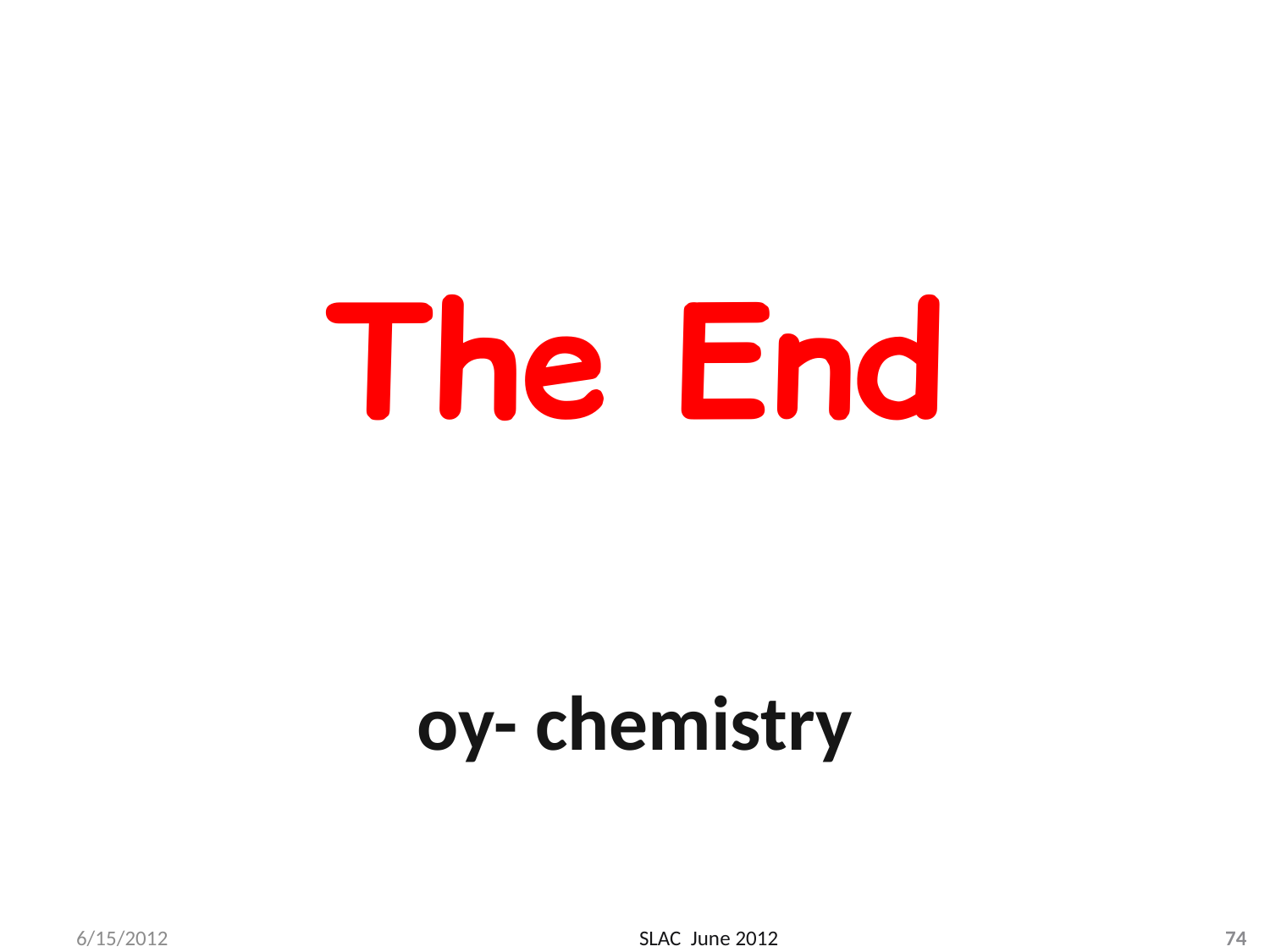

# The End
oy- chemistry
6/15/2012
SLAC  June 2012
74